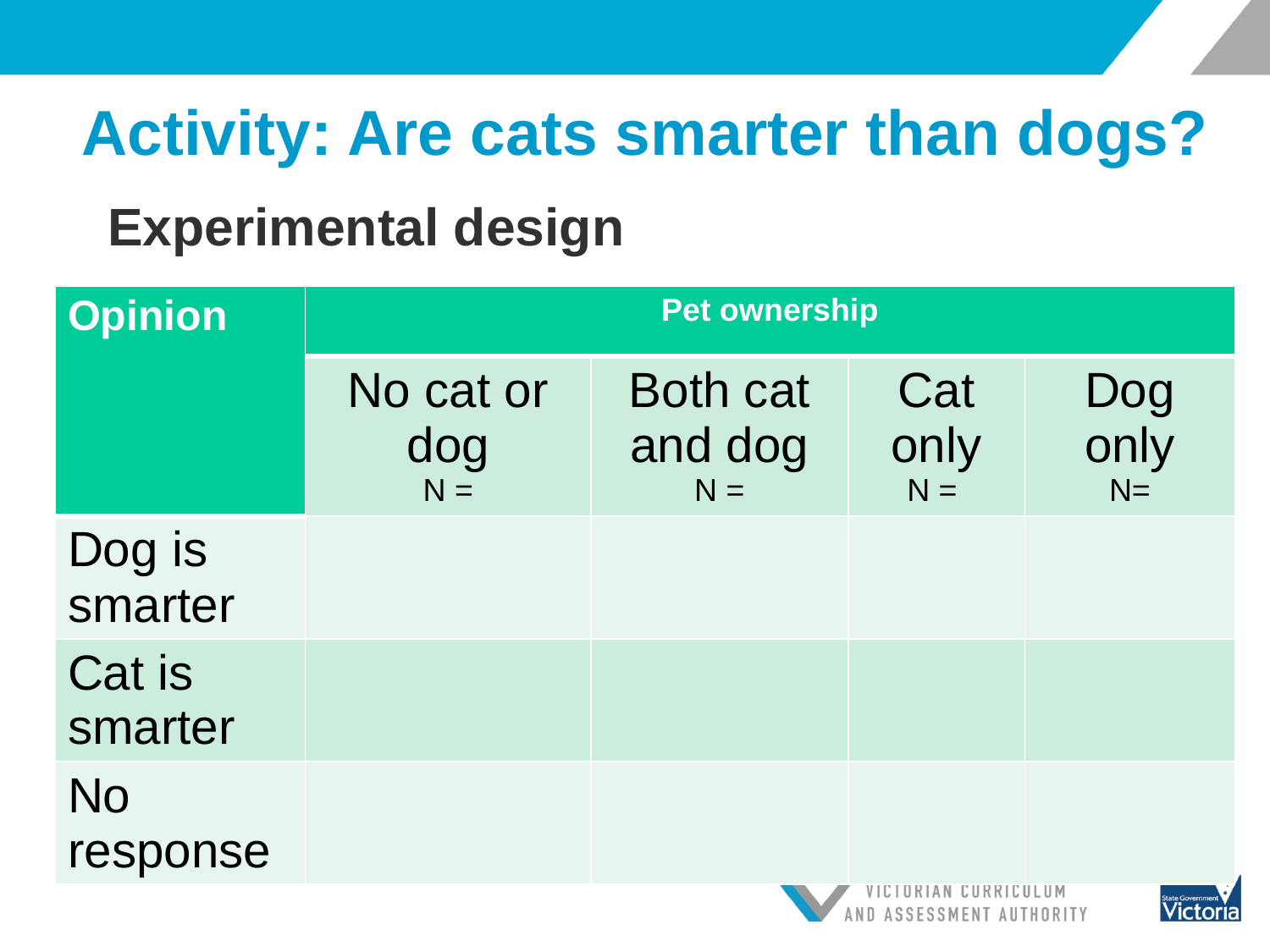

# Activity: Are cats smarter than dogs?
Experimental design

| Opinion | Pet ownership |  |  |  |
| --- | --- | --- | --- | --- |
|  | No cat or dog N = | Both cat and dog N = | Cat only N = | Dog only N= |
| Dog is smarter |  |  |  |  |
| Cat is smarter |  |  |  |  |
| No response |  |  |  |  |